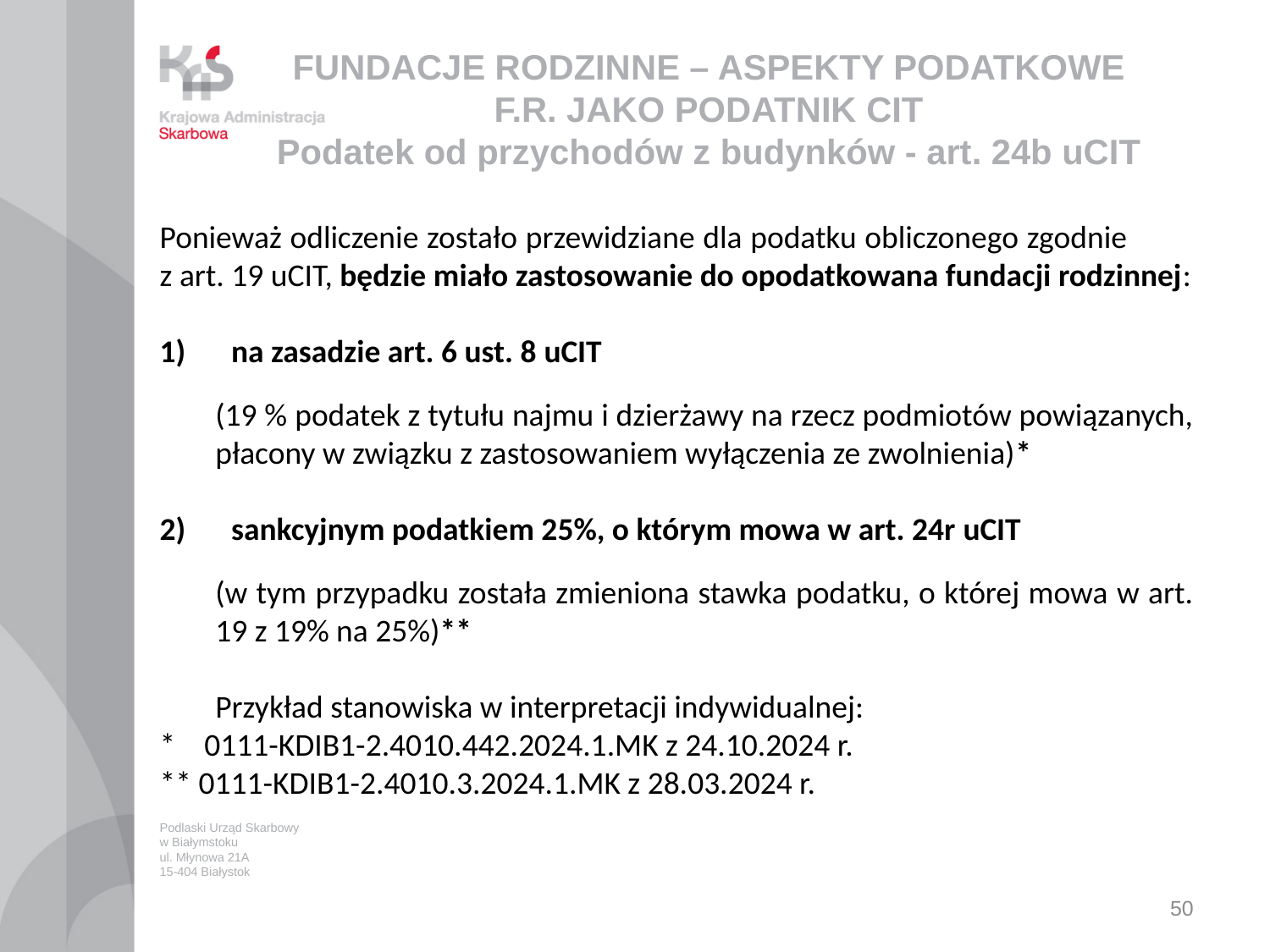

# FUNDACJE RODZINNE – ASPEKTY PODATKOWE F.R. JAKO PODATNIK CIT Podatek od przychodów z budynków - art. 24b uCIT

Ponieważ odliczenie zostało przewidziane dla podatku obliczonego zgodnie         z art. 19 uCIT, będzie miało zastosowanie do opodatkowana fundacji rodzinnej:

na zasadzie art. 6 ust. 8 uCIT

(19 % podatek z tytułu najmu i dzierżawy na rzecz podmiotów powiązanych, płacony w związku z zastosowaniem wyłączenia ze zwolnienia)*

sankcyjnym podatkiem 25%, o którym mowa w art. 24r uCIT

(w tym przypadku została zmieniona stawka podatku, o której mowa w art. 19 z 19% na 25%)**

Przykład stanowiska w interpretacji indywidualnej:
*    0111-KDIB1-2.4010.442.2024.1.MK z 24.10.2024 r.
** 0111-KDIB1-2.4010.3.2024.1.MK z 28.03.2024 r.
Podlaski Urząd Skarbowy
w Białymstoku
ul. Młynowa 21A
15-404 Białystok
50